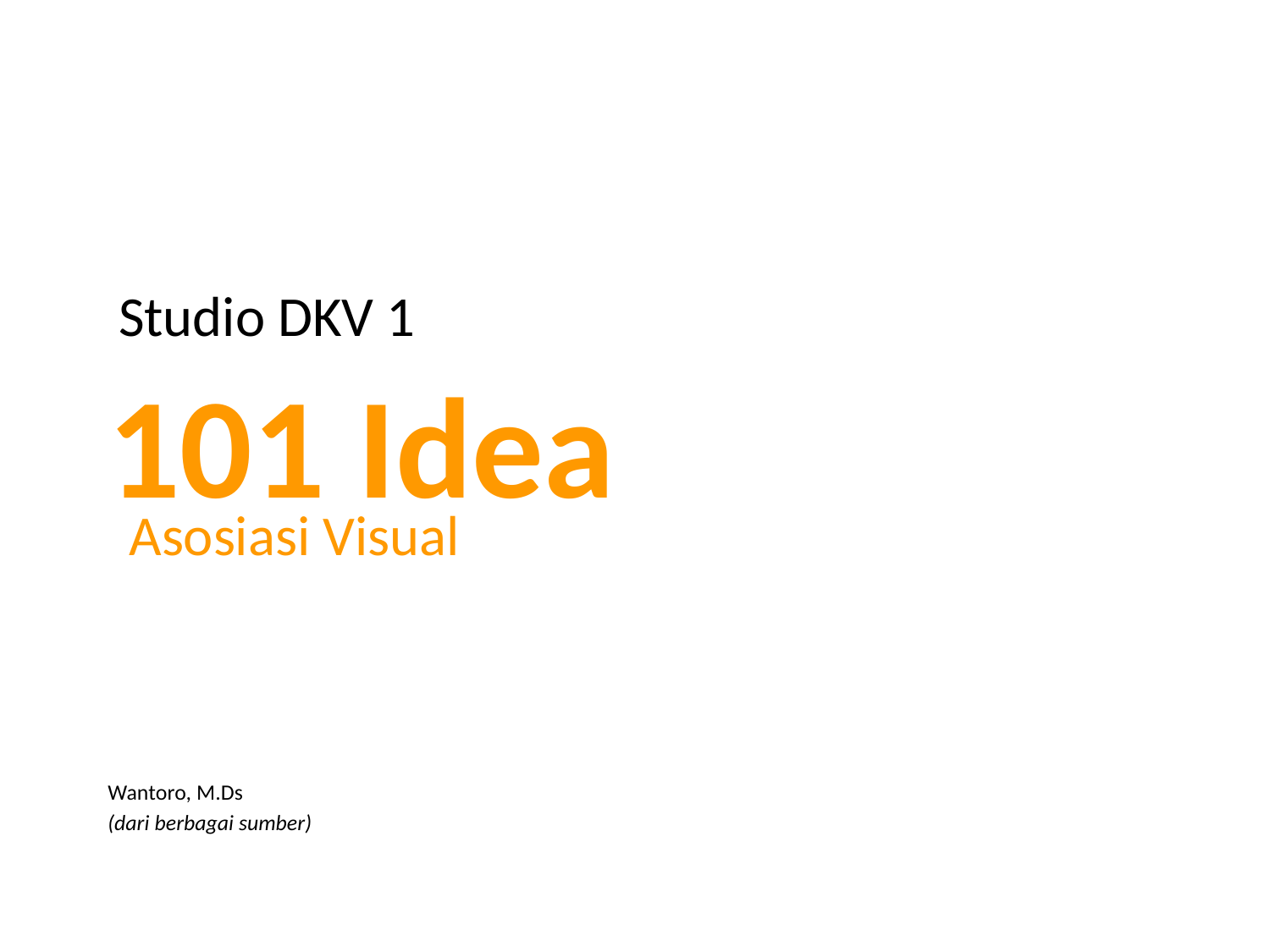

Studio DKV 1
101 Idea

Wantoro, M.Ds
(dari berbagai sumber)
Asosiasi Visual